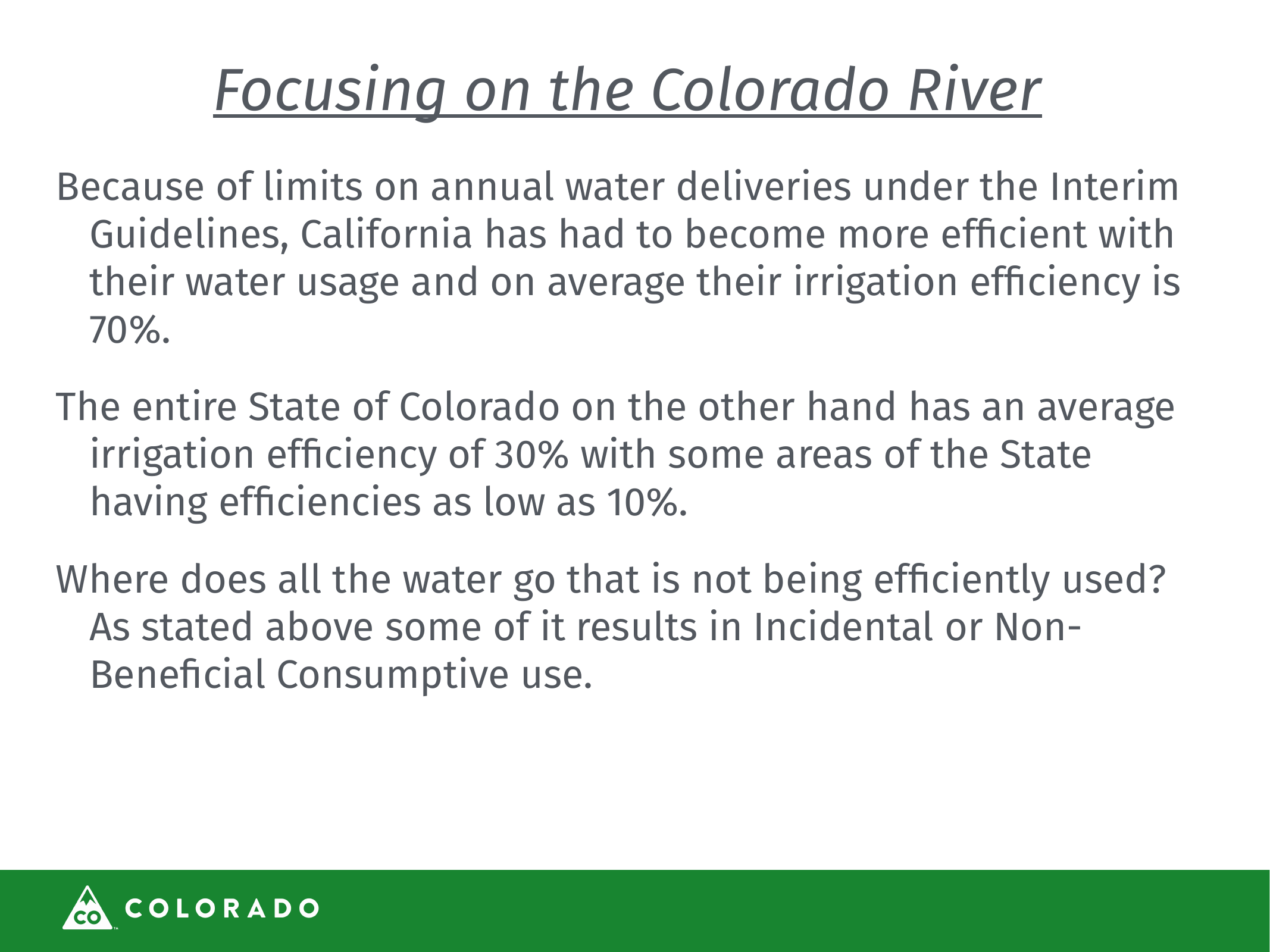

# Focusing on the Colorado River
Because of limits on annual water deliveries under the Interim Guidelines, California has had to become more efficient with their water usage and on average their irrigation efficiency is 70%.
The entire State of Colorado on the other hand has an average irrigation efficiency of 30% with some areas of the State having efficiencies as low as 10%.
Where does all the water go that is not being efficiently used?
	As stated above some of it results in Incidental or Non-Beneficial Consumptive use.